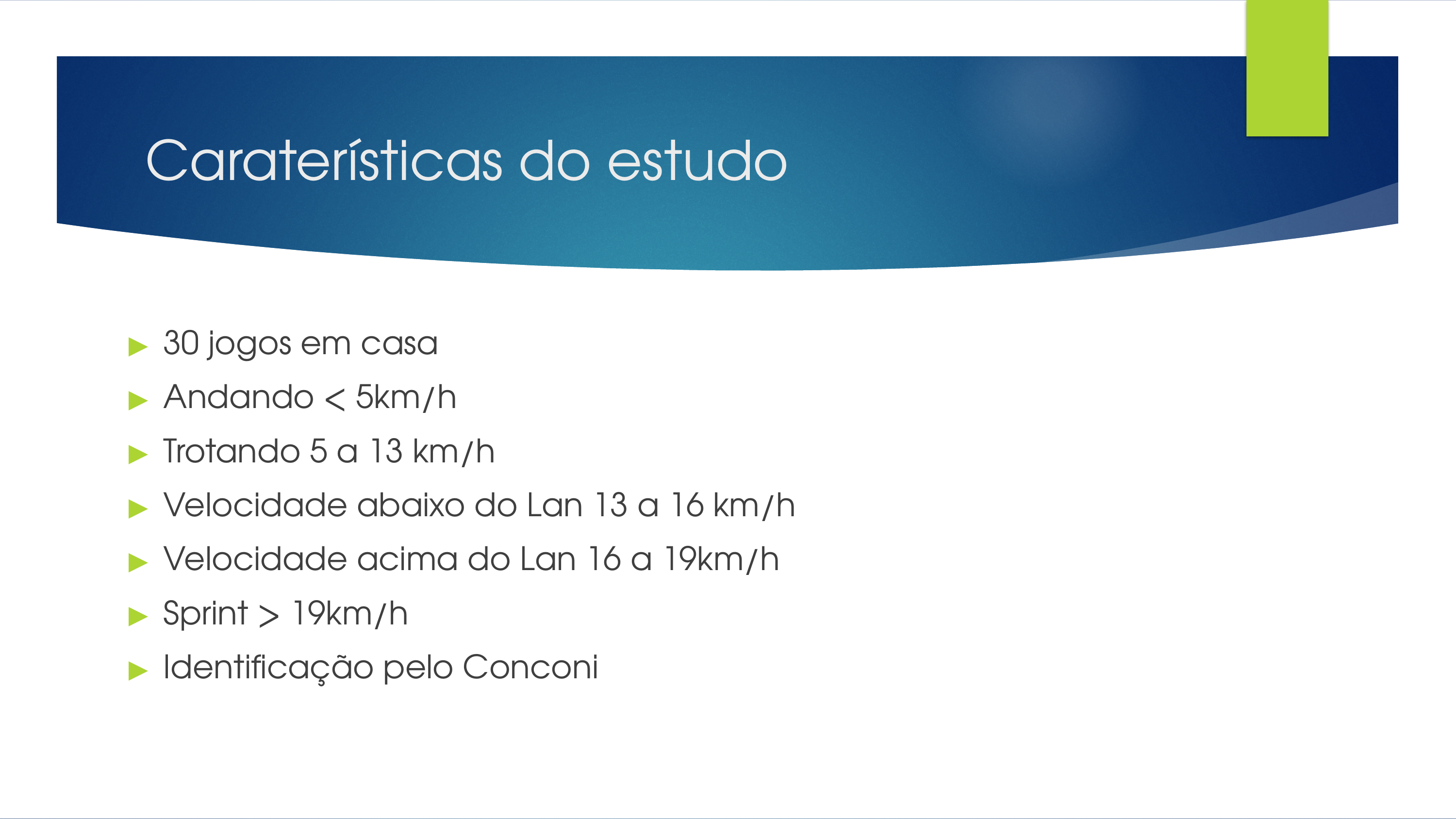

# Caraterísticas do estudo
30 jogos em casa
Andando < 5km/h
Trotando 5 a 13 km/h
Velocidade abaixo do Lan 13 a 16 km/h
Velocidade acima do Lan 16 a 19km/h
Sprint > 19km/h
Identificação pelo Conconi